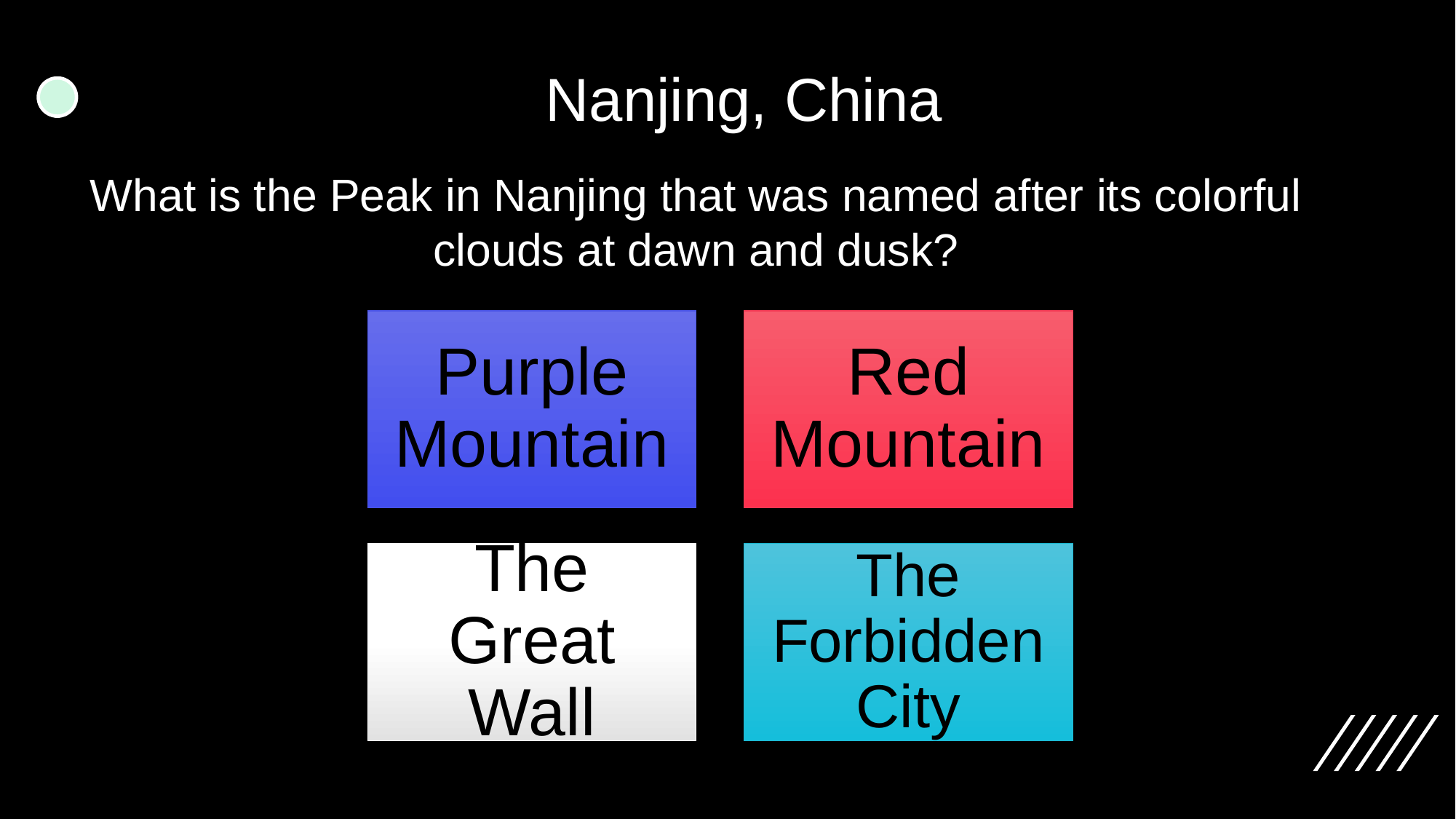

Nanjing, China
What is the Peak in Nanjing that was named after its colorful clouds at dawn and dusk?
Red Mountain
Purple Mountain
The Forbidden City
The Great Wall